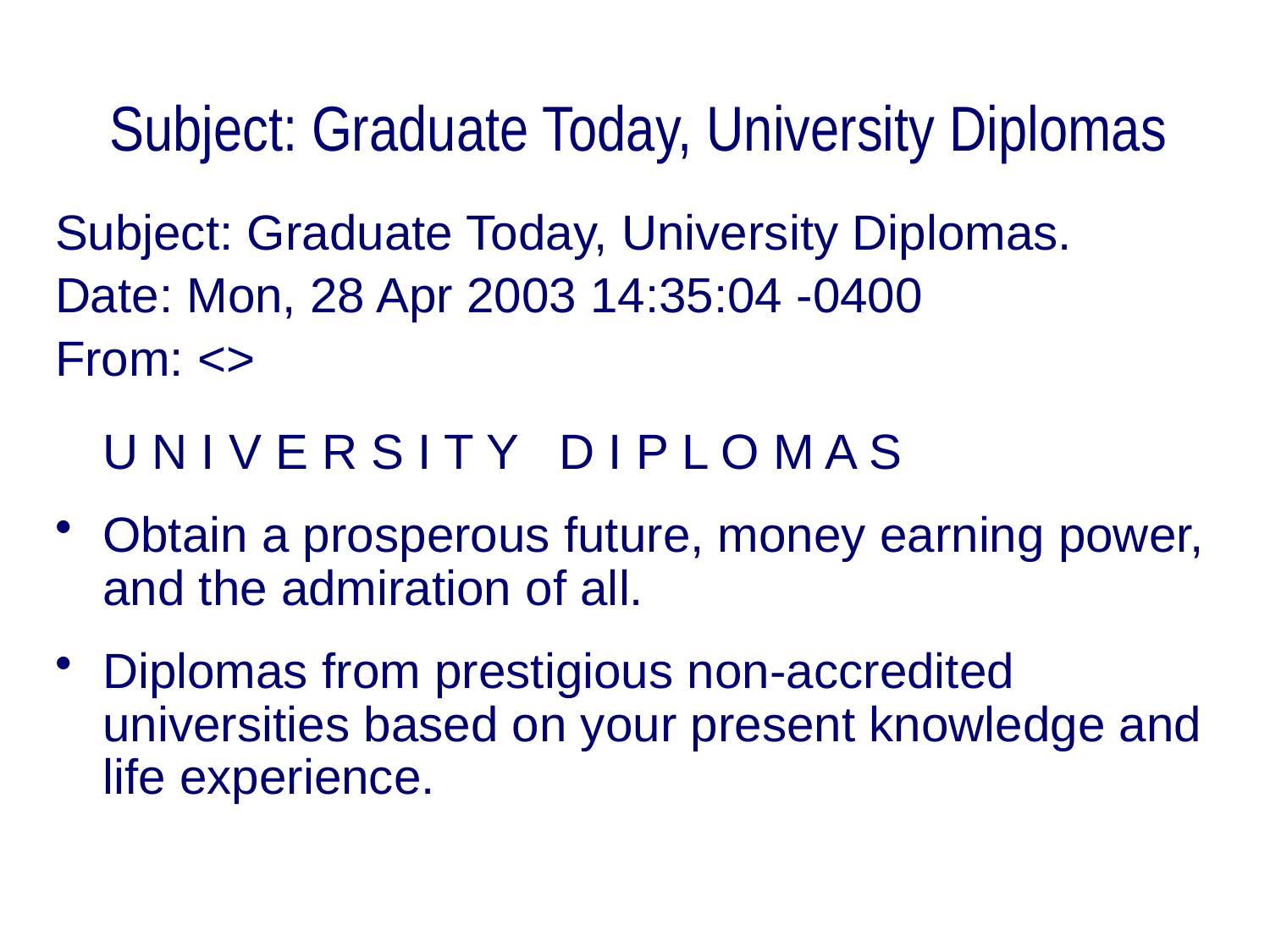

# Subject: Graduate Today, University Diplomas
Subject: Graduate Today, University Diplomas.
Date: Mon, 28 Apr 2003 14:35:04 -0400
From: <>
	U N I V E R S I T Y   D I P L O M A S
Obtain a prosperous future, money earning power, and the admiration of all.
Diplomas from prestigious non-accredited universities based on your present knowledge and life experience.